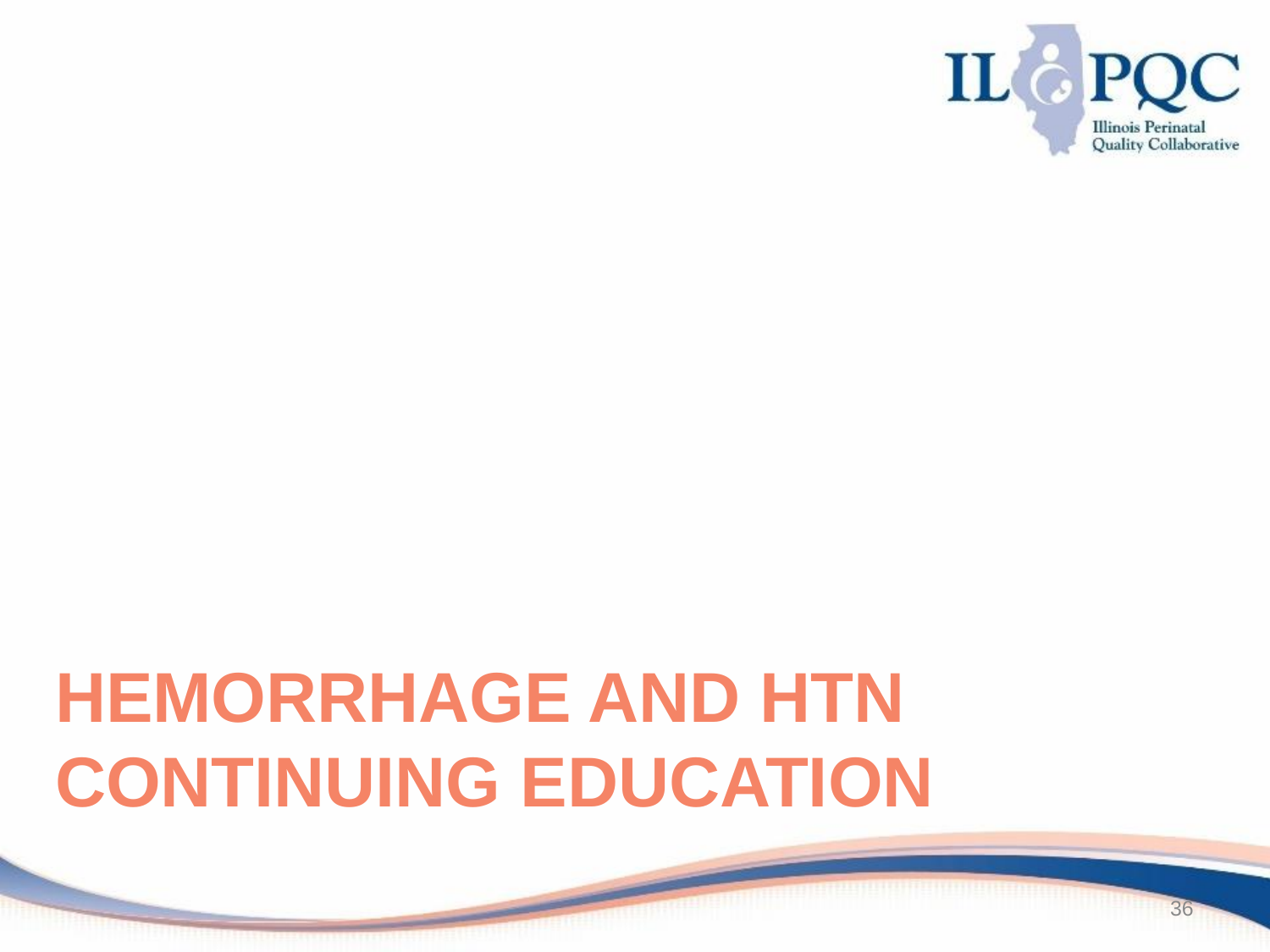

# Hemorrhage and HTN continuing Education
36